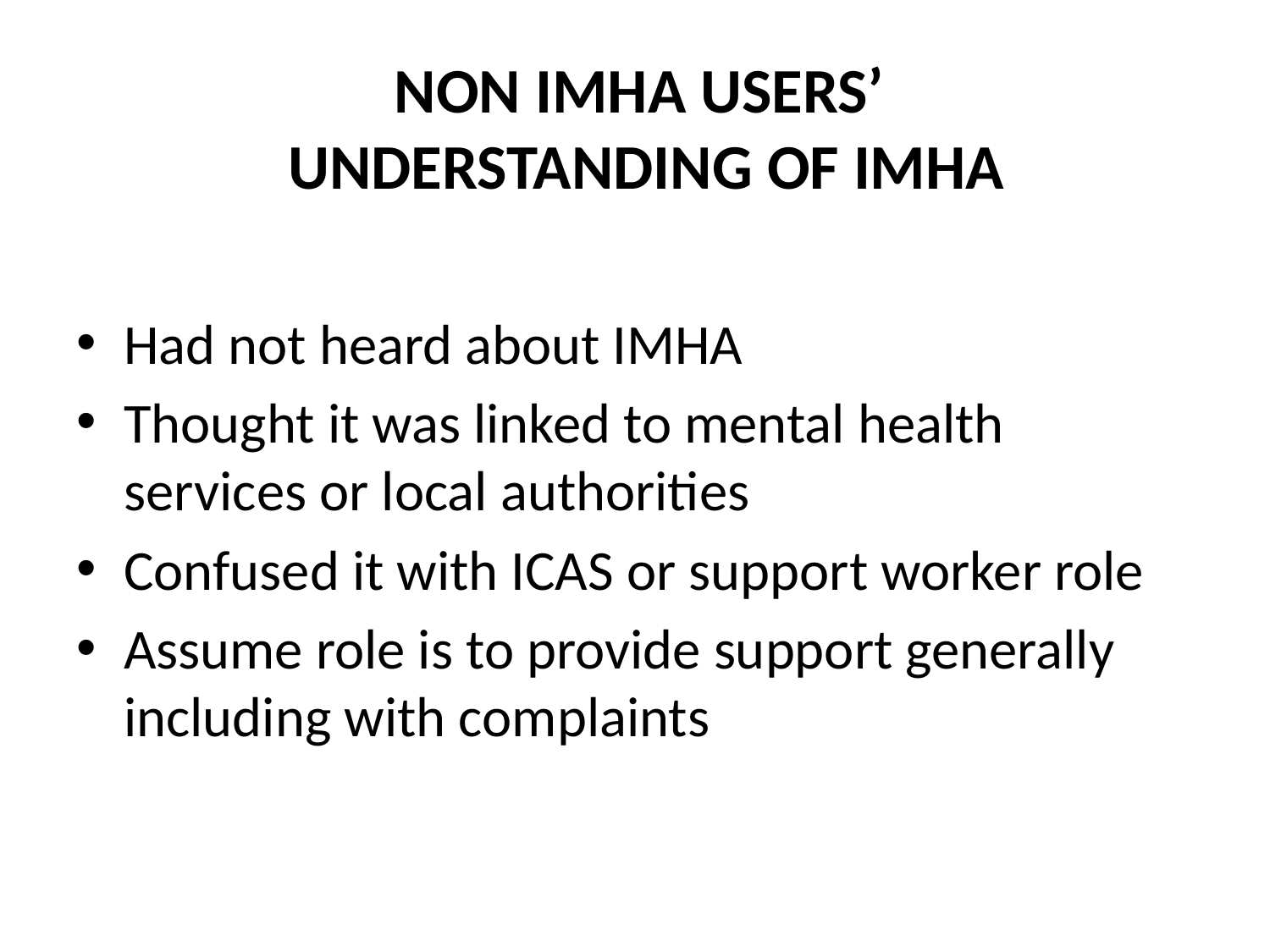

# Non IMHA Users’ Understanding of IMHA

Had not heard about IMHA
Thought it was linked to mental health services or local authorities
Confused it with ICAS or support worker role
Assume role is to provide support generally including with complaints